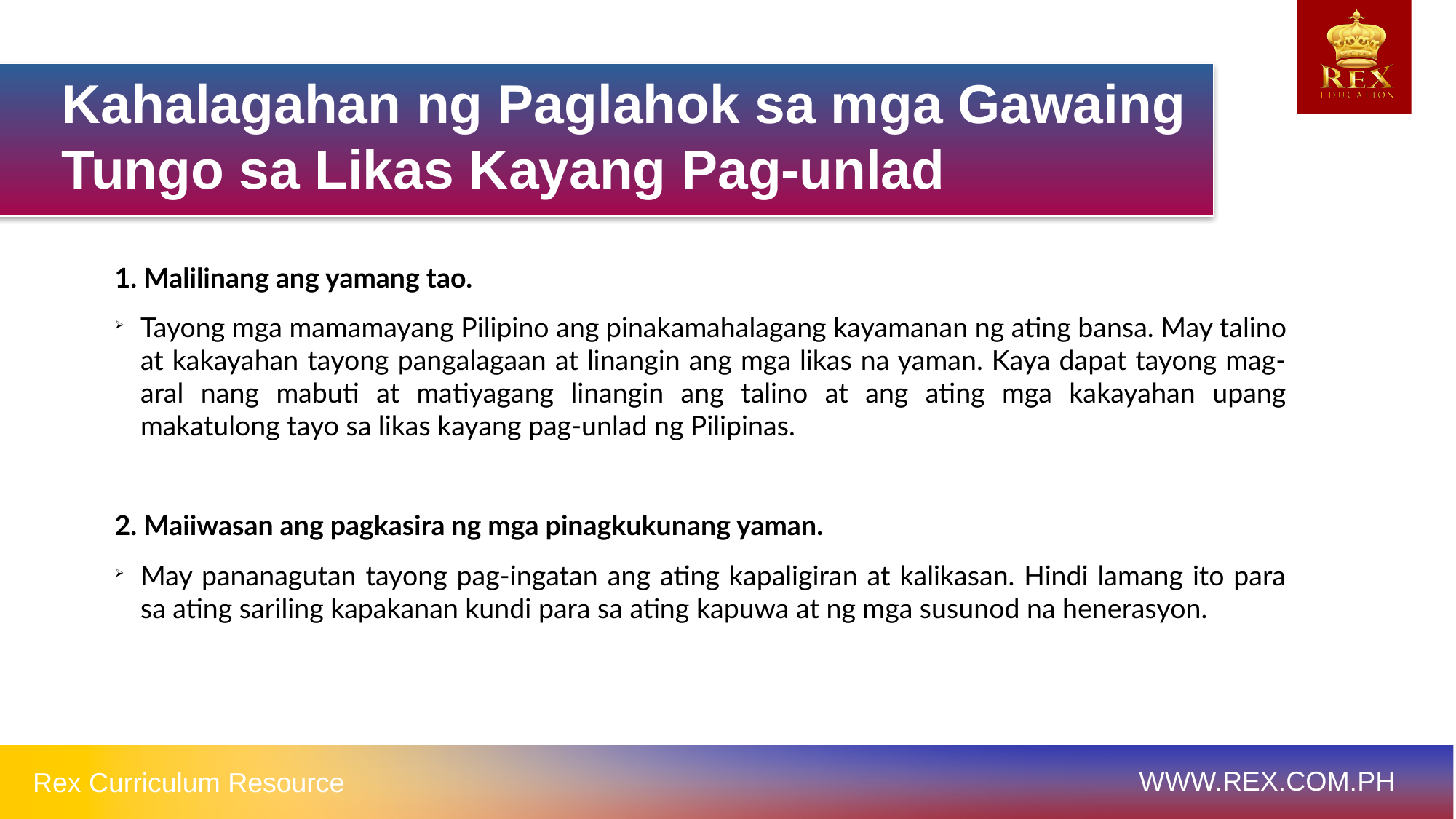

Kahalagahan ng Paglahok sa mga Gawaing Tungo sa Likas Kayang Pag-unlad

1. Malilinang ang yamang tao.
Tayong mga mamamayang Pilipino ang pinakamahalagang kayamanan ng ating bansa. May talino at kakayahan tayong pangalagaan at linangin ang mga likas na yaman. Kaya dapat tayong mag-aral nang mabuti at matiyagang linangin ang talino at ang ating mga kakayahan upang makatulong tayo sa likas kayang pag-unlad ng Pilipinas.

2. Maiiwasan ang pagkasira ng mga pinagkukunang yaman.
May pananagutan tayong pag-ingatan ang ating kapaligiran at kalikasan. Hindi lamang ito para sa ating sariling kapakanan kundi para sa ating kapuwa at ng mga susunod na henerasyon.